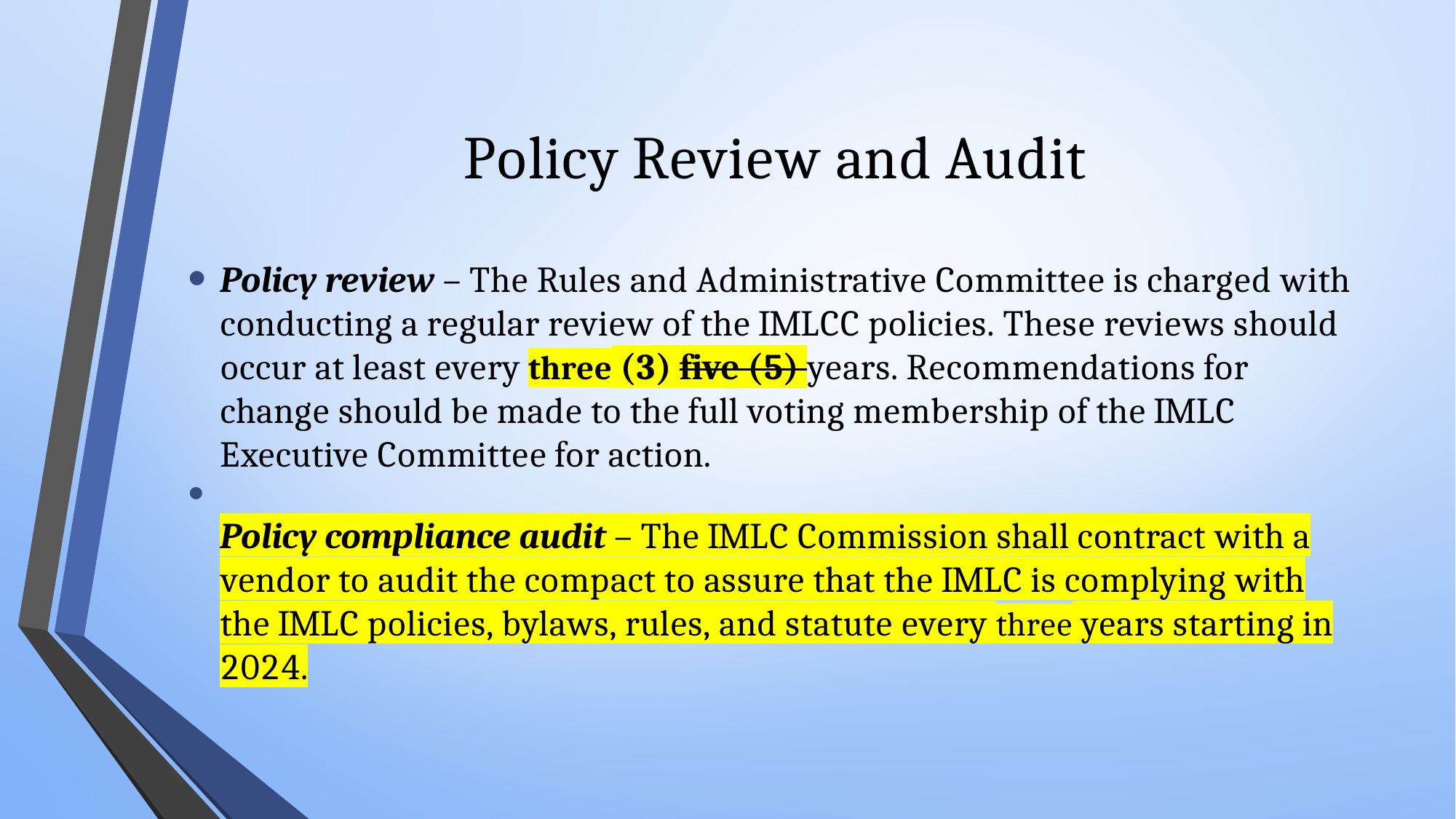

# Policy Review and Audit
Policy review – The Rules and Administrative Committee is charged with conducting a regular review of the IMLCC policies. These reviews should occur at least every three (3) five (5) years. Recommendations for change should be made to the full voting membership of the IMLC Executive Committee for action.
Policy compliance audit – The IMLC Commission shall contract with a vendor to audit the compact to assure that the IMLC is complying with the IMLC policies, bylaws, rules, and statute every three years starting in 2024.